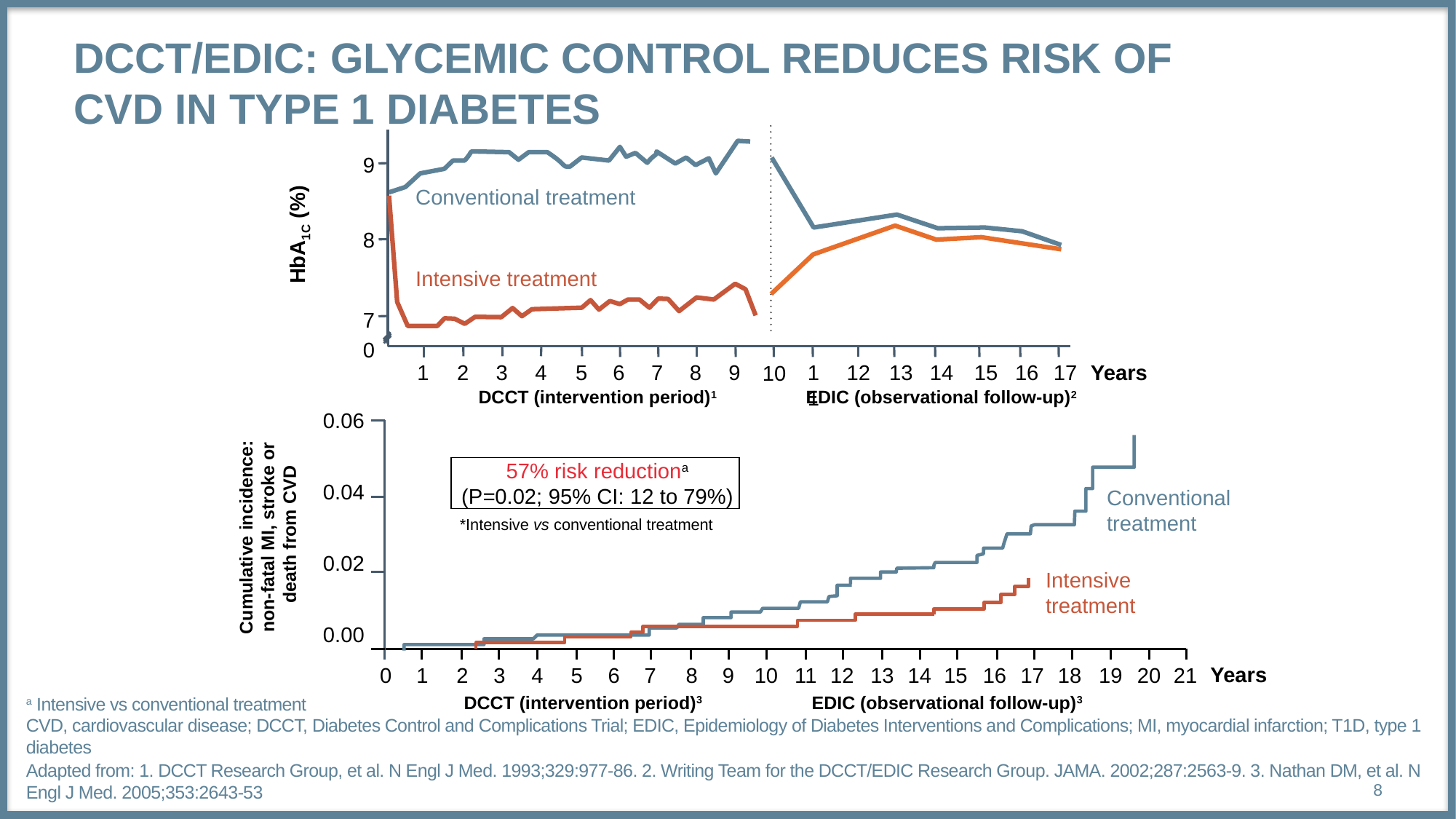

# DCCT/EDIC: glycemic control reduces risk of CVD in type 1 diabetes

9

Conventional treatment

HbA1C (%)

8
Intensive treatment
7
0

Years
1
2
3
4
5
6
7
8
9
11
12
13
14
15
16
17
10
DCCT (intervention period)1	EDIC (observational follow-up)2
0.06
0.04
0.02
0.00

57% risk reductiona
(P=0.02; 95% CI: 12 to 79%)
Conventional
treatment
Cumulative incidence:
non-fatal MI, stroke or
death from CVD
*Intensive vs conventional treatment
Intensive
treatment

Years
0
1
2
3
4
5
6
7
8
9
10
11
12
13
14
15
16
17
18
19
20
21
DCCT (intervention period)3	    EDIC (observational follow-up)3
a Intensive vs conventional treatment
CVD, cardiovascular disease; DCCT, Diabetes Control and Complications Trial; EDIC, Epidemiology of Diabetes Interventions and Complications; MI, myocardial infarction; T1D, type 1 diabetes
Adapted from: 1. DCCT Research Group, et al. N Engl J Med. 1993;329:977-86. 2. Writing Team for the DCCT/EDIC Research Group. JAMA. 2002;287:2563-9. 3. Nathan DM, et al. N Engl J Med. 2005;353:2643-53
8